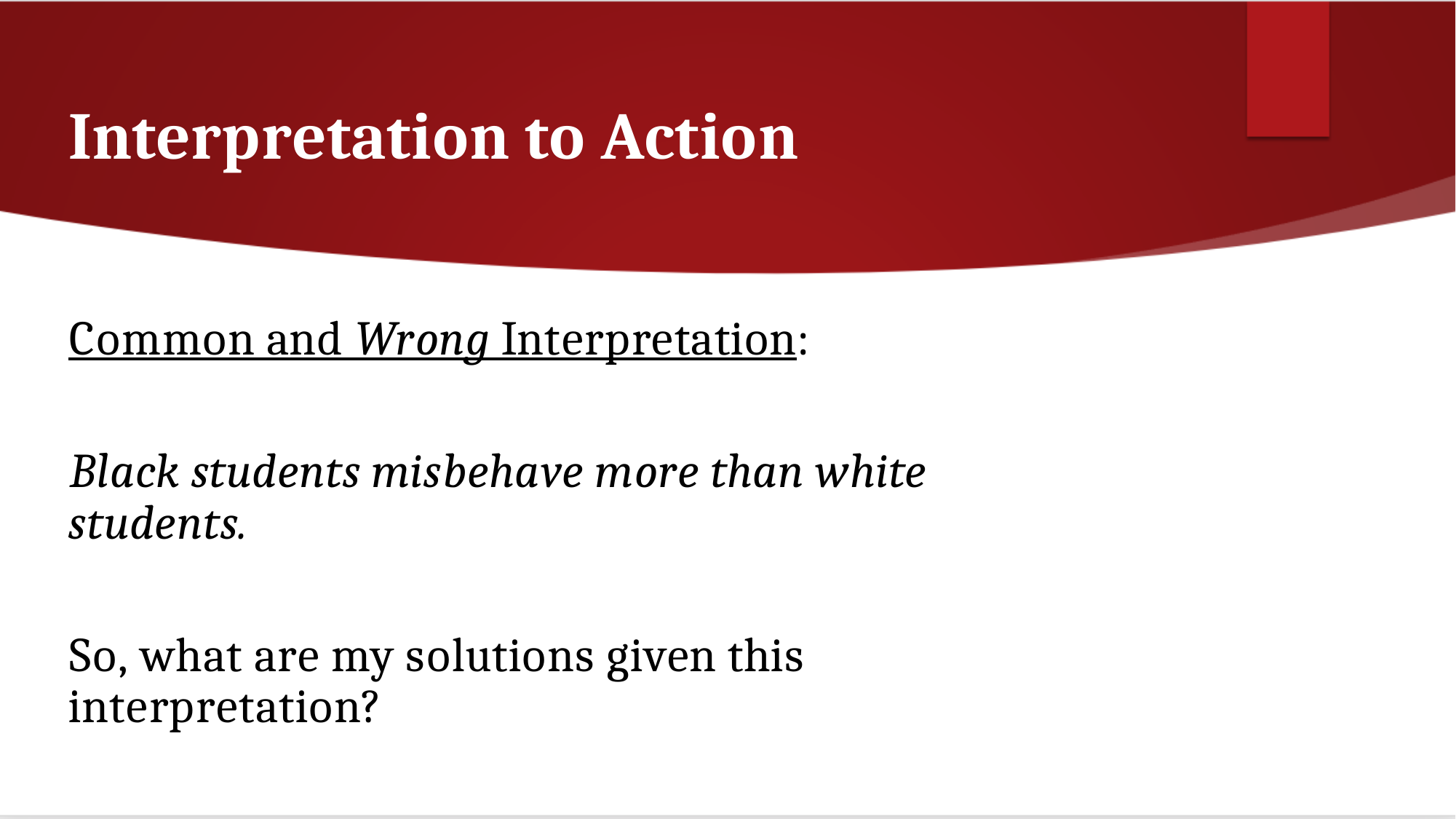

# Interpretation to Action
Common and Wrong Interpretation:

Black students misbehave more than white students.

So, what are my solutions given this interpretation?